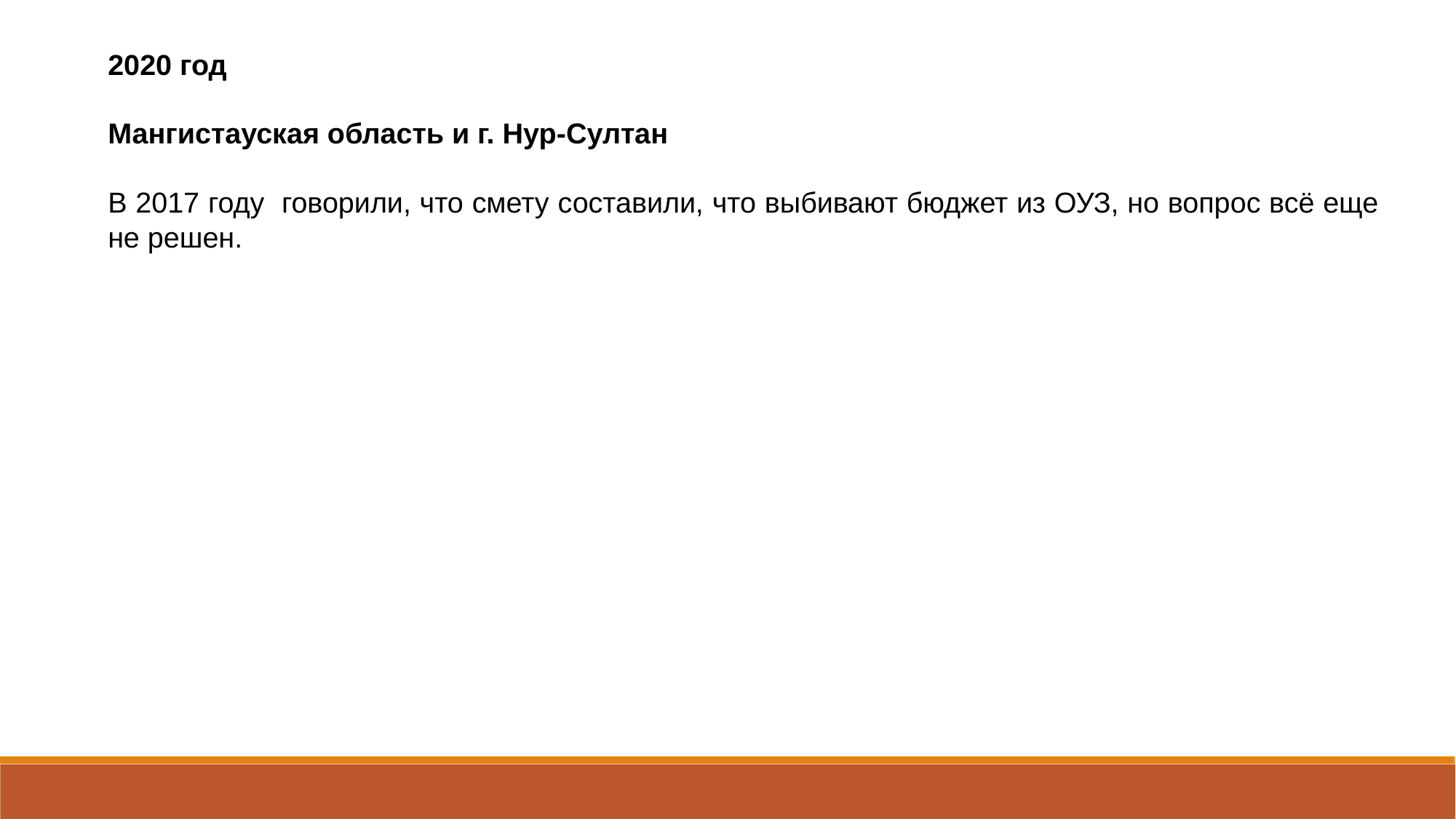

2020 год

Мангистауская область и г. Нур-Султан

В 2017 году  говорили, что смету составили, что выбивают бюджет из ОУЗ, но вопрос всё еще не решен.